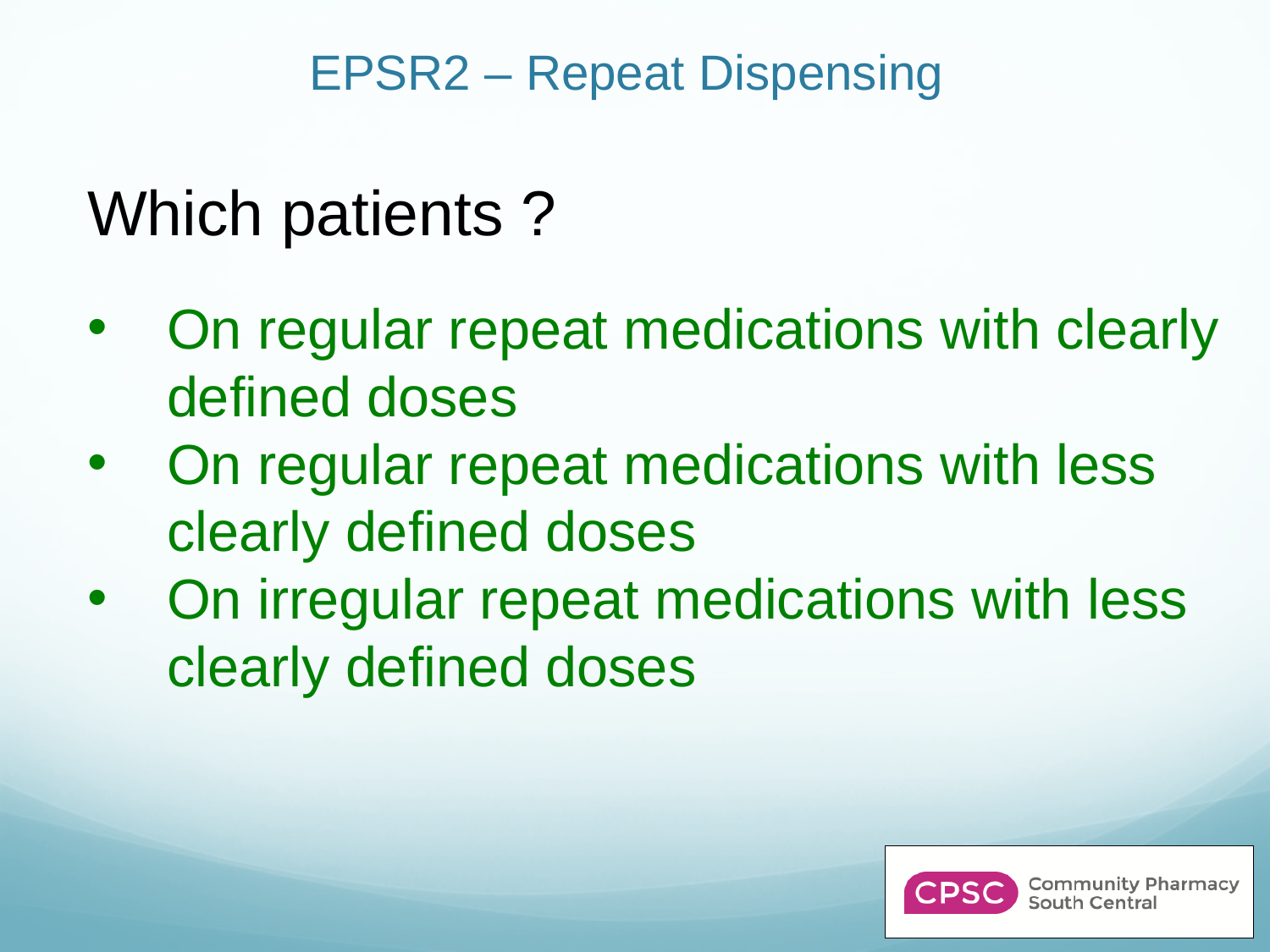

# EPSR2 – Repeat Dispensing
Which patients ?
On regular repeat medications with clearly defined doses
On regular repeat medications with less clearly defined doses
On irregular repeat medications with less clearly defined doses